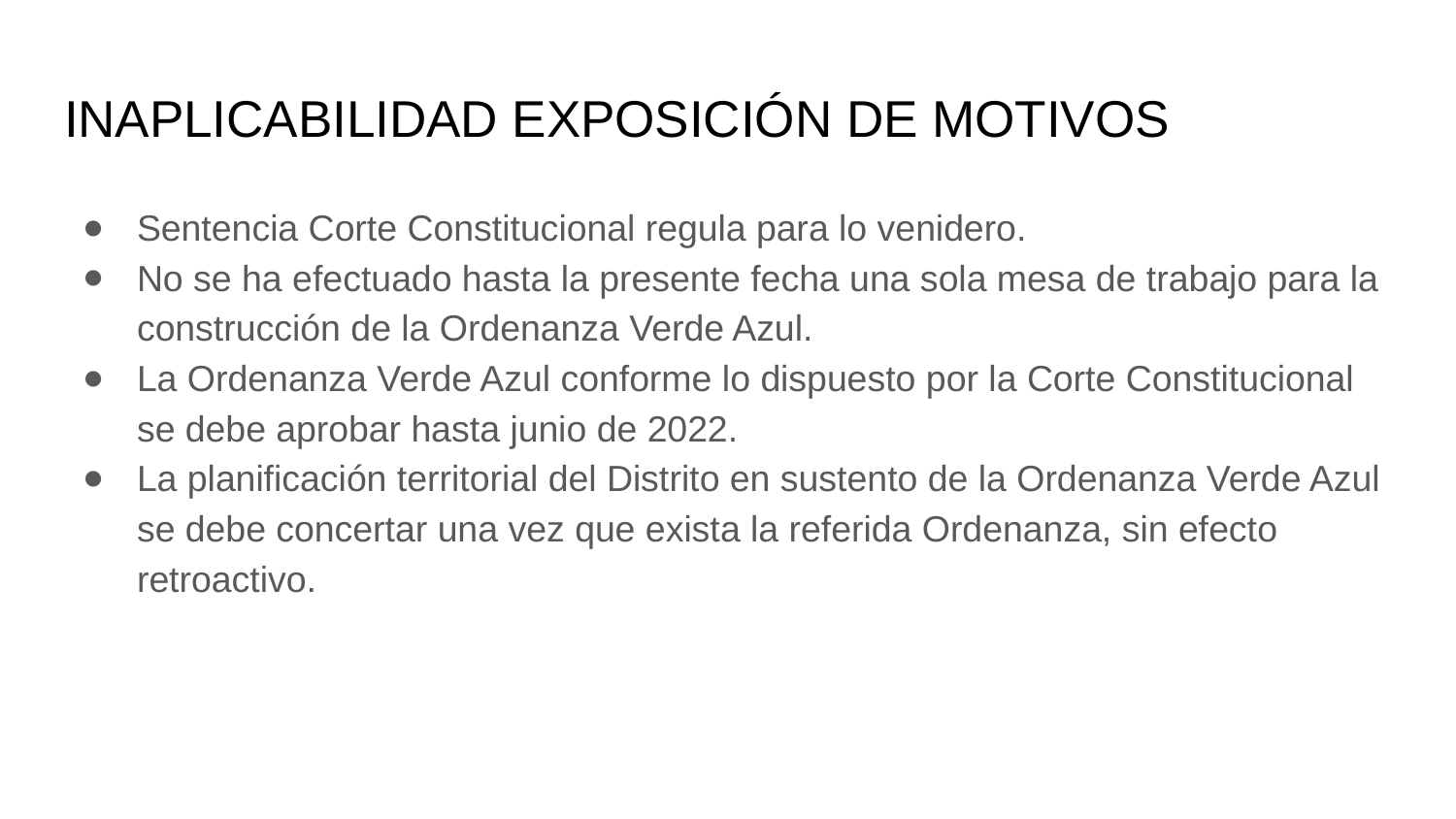

# INAPLICABILIDAD EXPOSICIÓN DE MOTIVOS
Sentencia Corte Constitucional regula para lo venidero.
No se ha efectuado hasta la presente fecha una sola mesa de trabajo para la construcción de la Ordenanza Verde Azul.
La Ordenanza Verde Azul conforme lo dispuesto por la Corte Constitucional se debe aprobar hasta junio de 2022.
La planificación territorial del Distrito en sustento de la Ordenanza Verde Azul se debe concertar una vez que exista la referida Ordenanza, sin efecto retroactivo.